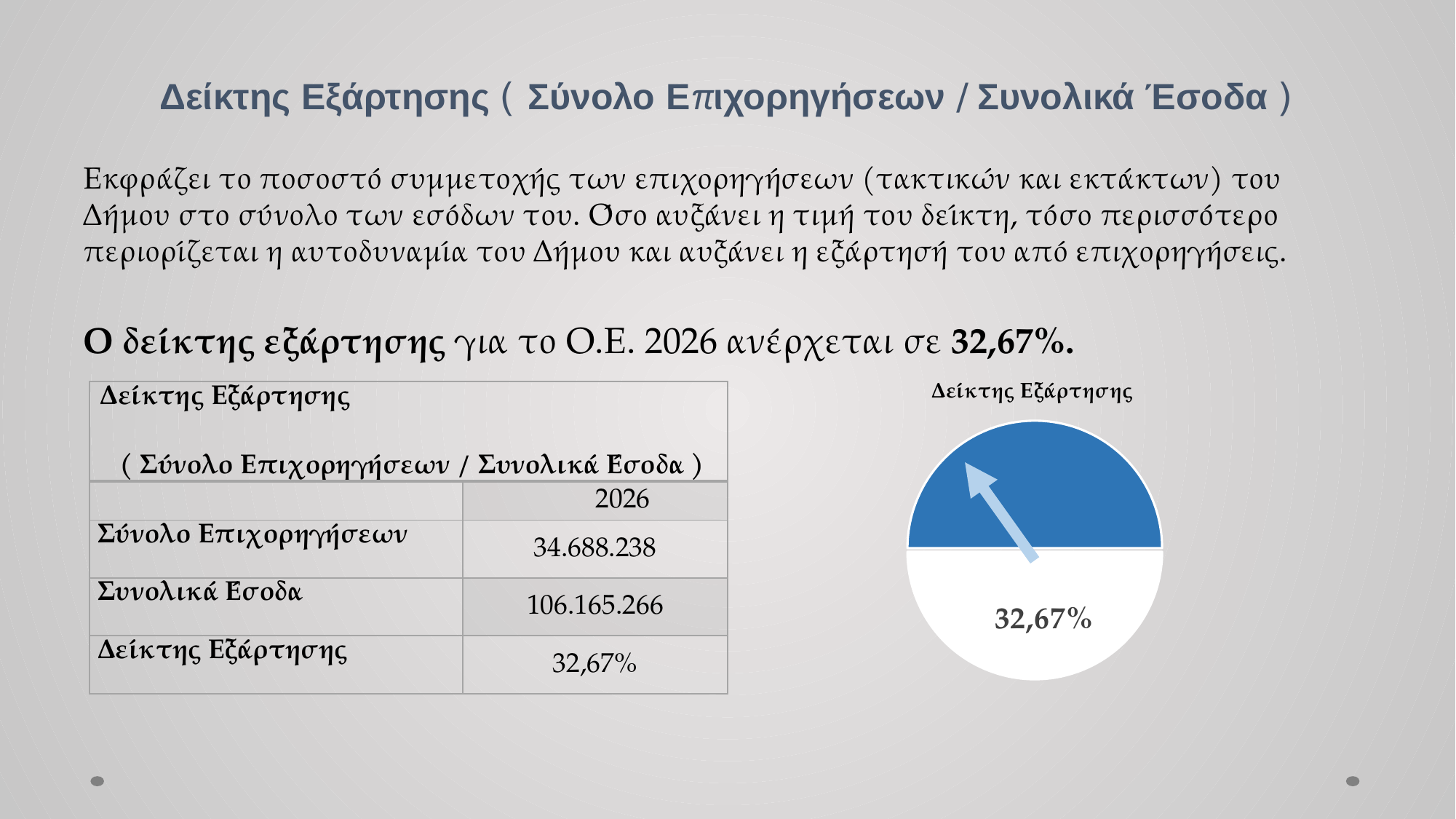

# Δείκτης Εξάρτησης ( Σύνολο Επιχορηγήσεων /Συνολικά Έσοδα )
Εκφράζει το ποσοστό συμμετοχής των επιχορηγήσεων (τακτικών και εκτάκτων) του Δήμου στο σύνολο των εσόδων του. Όσο αυξάνει η τιμή του δείκτη, τόσο περισσότερο περιορίζεται η αυτοδυναμία του Δήμου και αυξάνει η εξάρτησή του από επιχορηγήσεις.

Ο δείκτης εξάρτησης για το O.E. 2026 ανέρχεται σε 32,67%.

### Chart: Δείκτης Εξάρτησης

| Category |  |
|---|---|
| Σύνολο Επιχορηγήσεων               | 50.0 |
| Συνολικά Έσοδα                           | 50.0 |
| Δείκτης Εξάρτησης ( Σύνολο Επιχορηγήσεων / Συνολικά Έσοδα ) |  |
| --- | --- |
|  | 2026 |
| Σύνολο Επιχορηγήσεων | 34.688.238 |
| Συνολικά Έσοδα | 106.165.266 |
| Δείκτης Εξάρτησης | 32,67% |